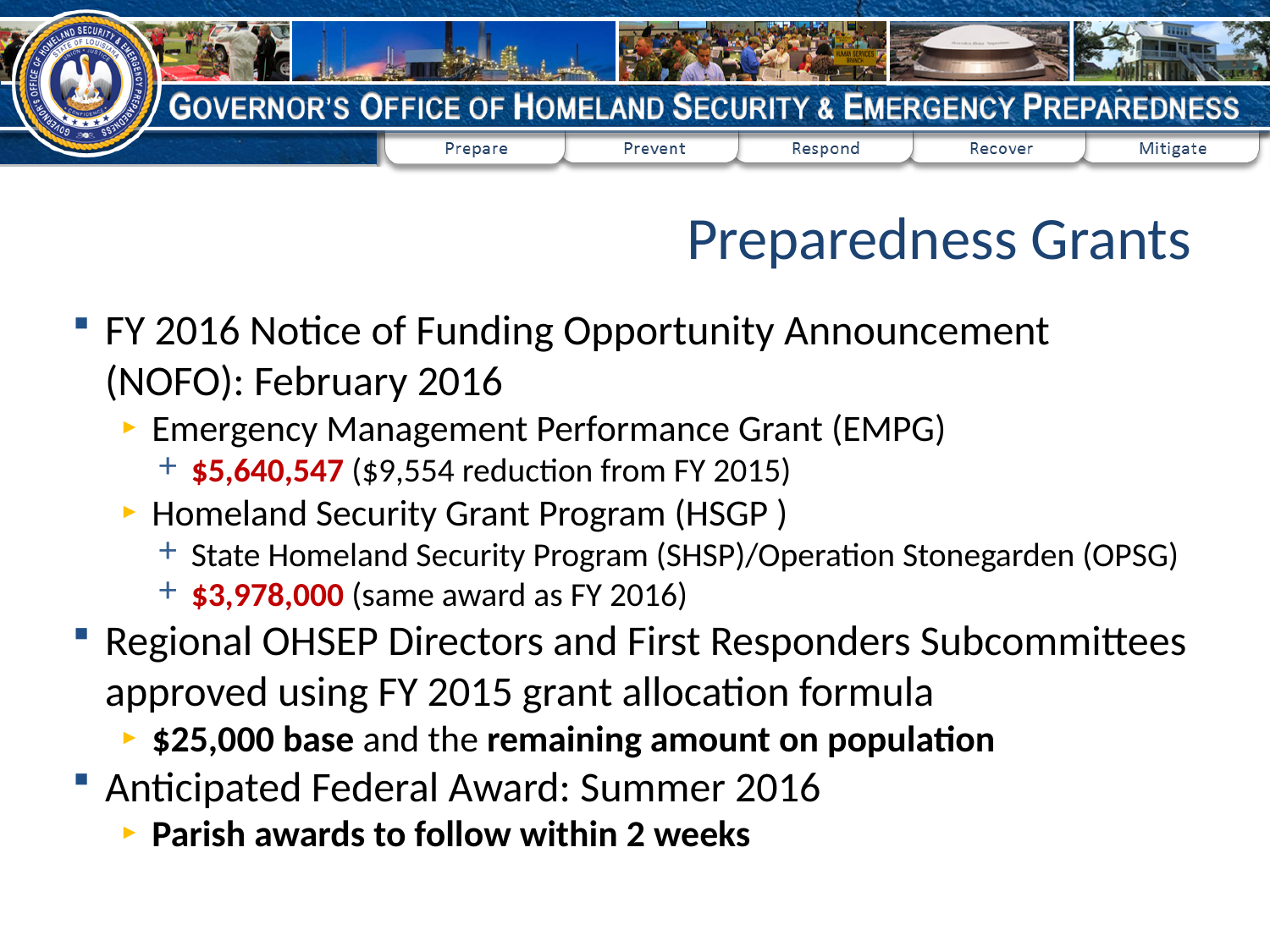

# Preparedness Grants
FY 2016 Notice of Funding Opportunity Announcement (NOFO): February 2016
Emergency Management Performance Grant (EMPG)
$5,640,547 ($9,554 reduction from FY 2015)
Homeland Security Grant Program (HSGP )
State Homeland Security Program (SHSP)/Operation Stonegarden (OPSG)
$3,978,000 (same award as FY 2016)
Regional OHSEP Directors and First Responders Subcommittees approved using FY 2015 grant allocation formula
$25,000 base and the remaining amount on population
Anticipated Federal Award: Summer 2016
Parish awards to follow within 2 weeks